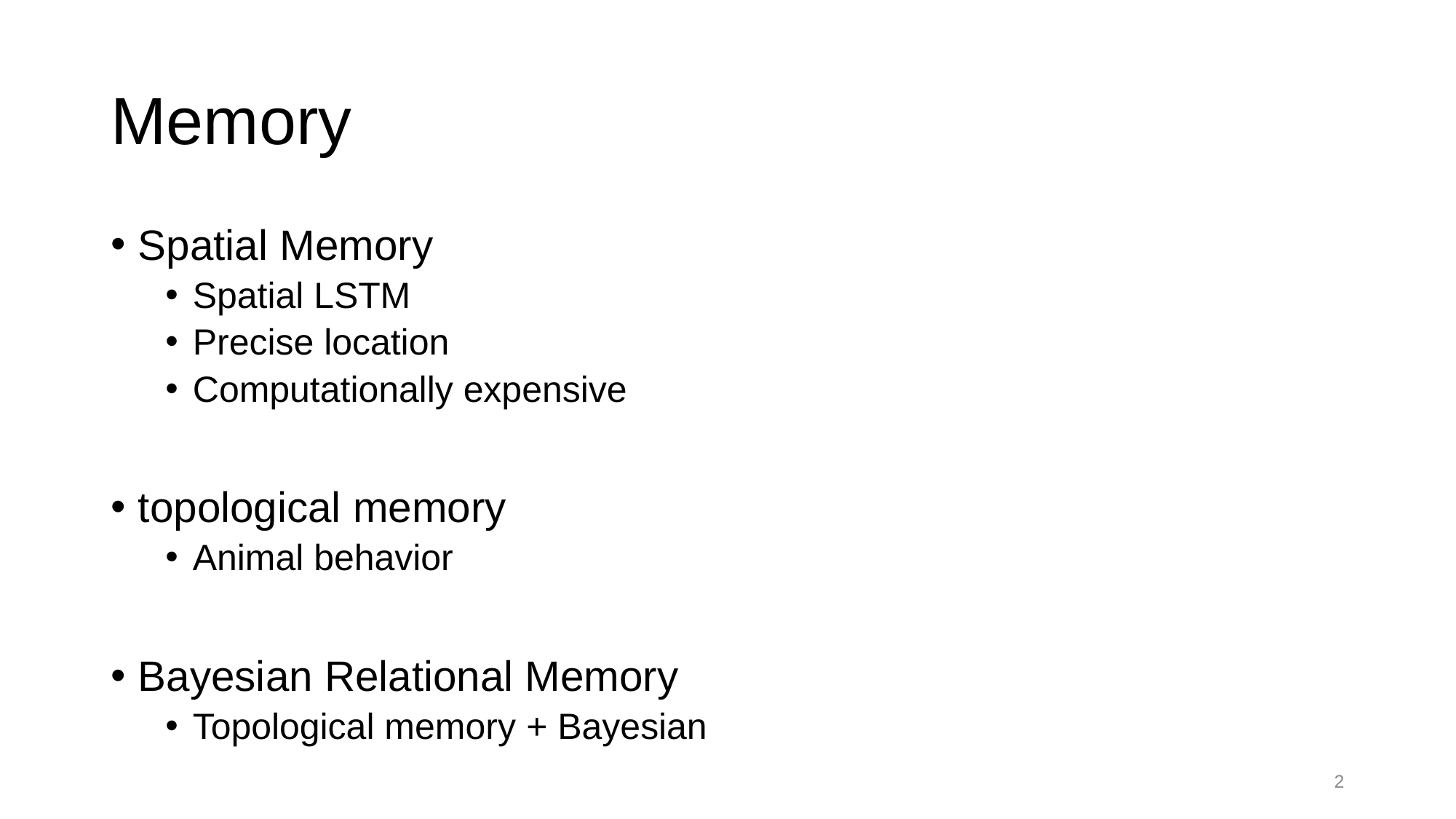

# Memory
Spatial Memory
Spatial LSTM
Precise location
Computationally expensive

topological memory
Animal behavior

Bayesian Relational Memory
Topological memory + Bayesian

2